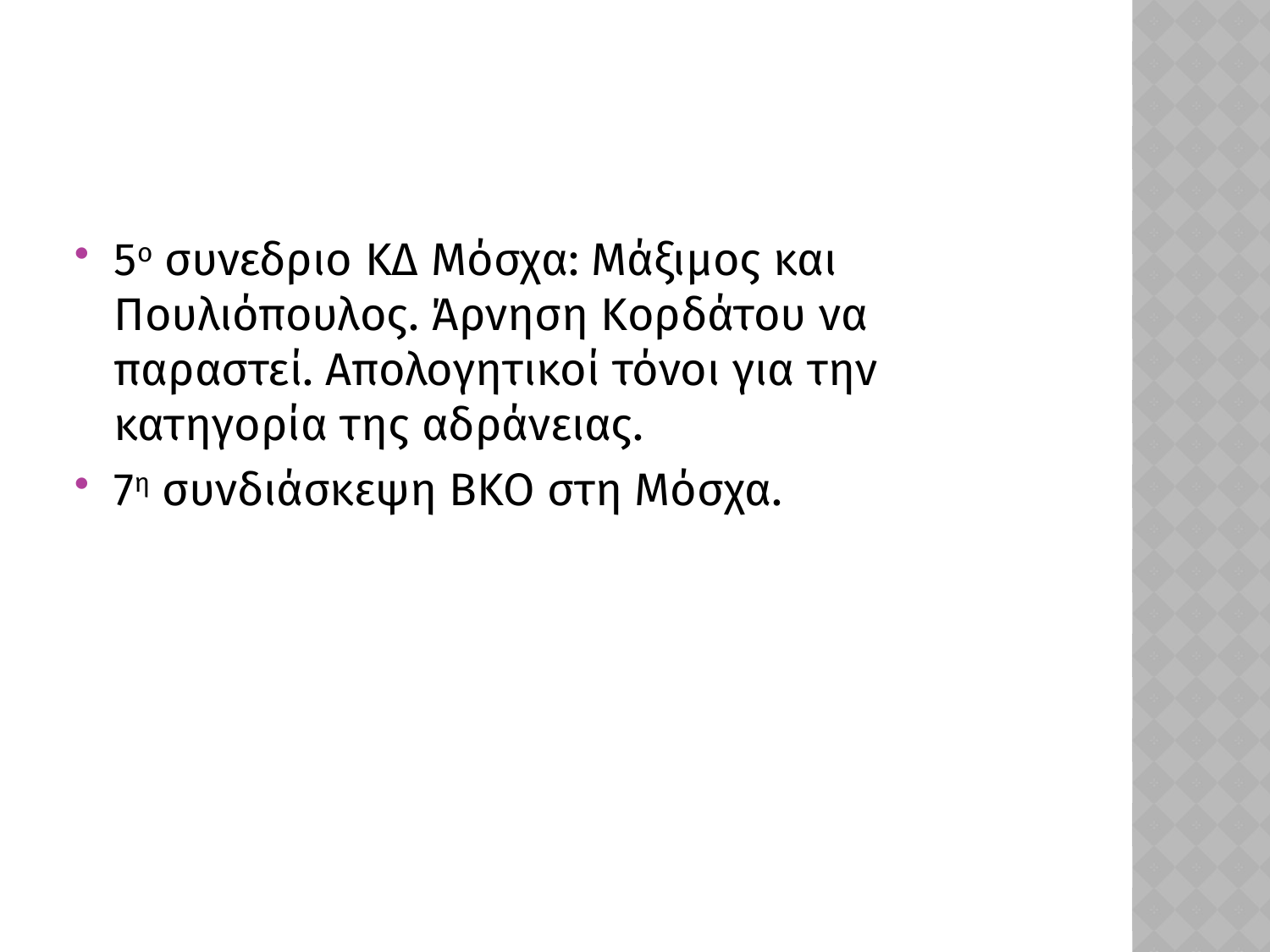

#
5ο συνεδριο ΚΔ Μόσχα: Μάξιμος και Πουλιόπουλος. Άρνηση Κορδάτου να παραστεί. Απολογητικοί τόνοι για την κατηγορία της αδράνειας.
7η συνδιάσκεψη ΒΚΟ στη Μόσχα.